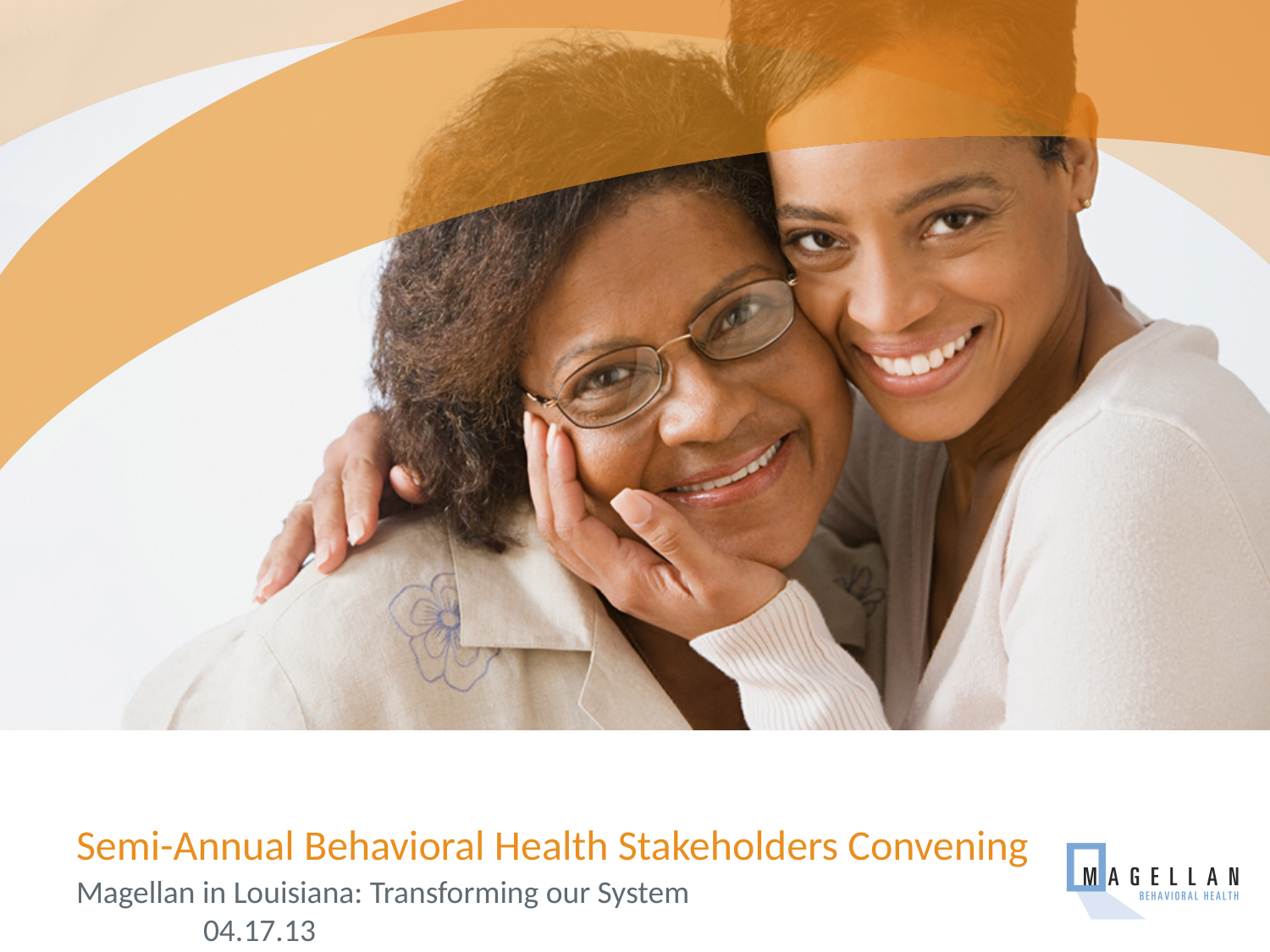

# Semi-Annual Behavioral Health Stakeholders Convening
Magellan in Louisiana: Transforming our System 				04.17.13